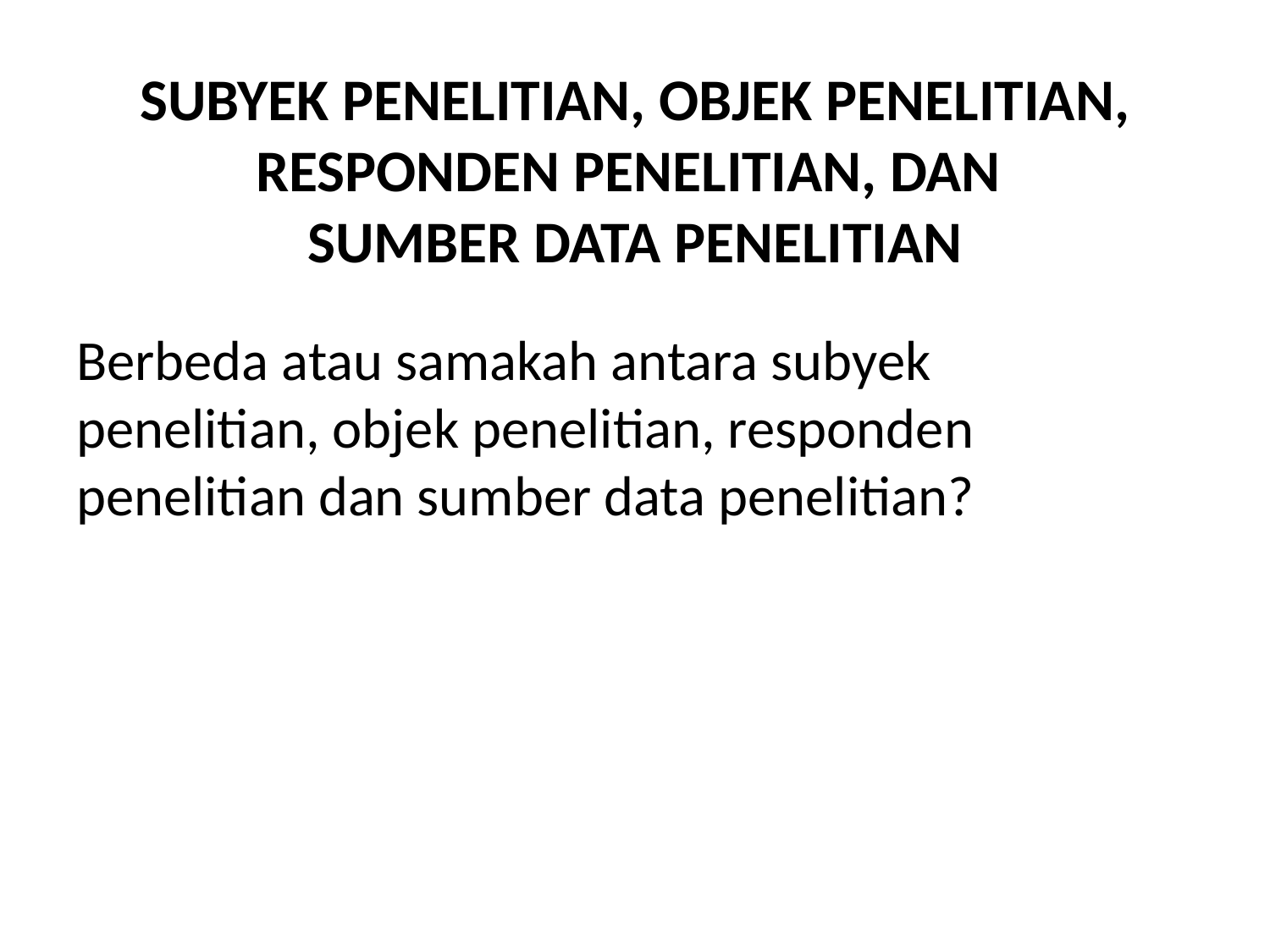

# SUBYEK PENELITIAN, OBJEK PENELITIAN, RESPONDEN PENELITIAN, DAN SUMBER DATA PENELITIAN
Berbeda atau samakah antara subyek   penelitian, objek penelitian, responden penelitian dan sumber data penelitian?